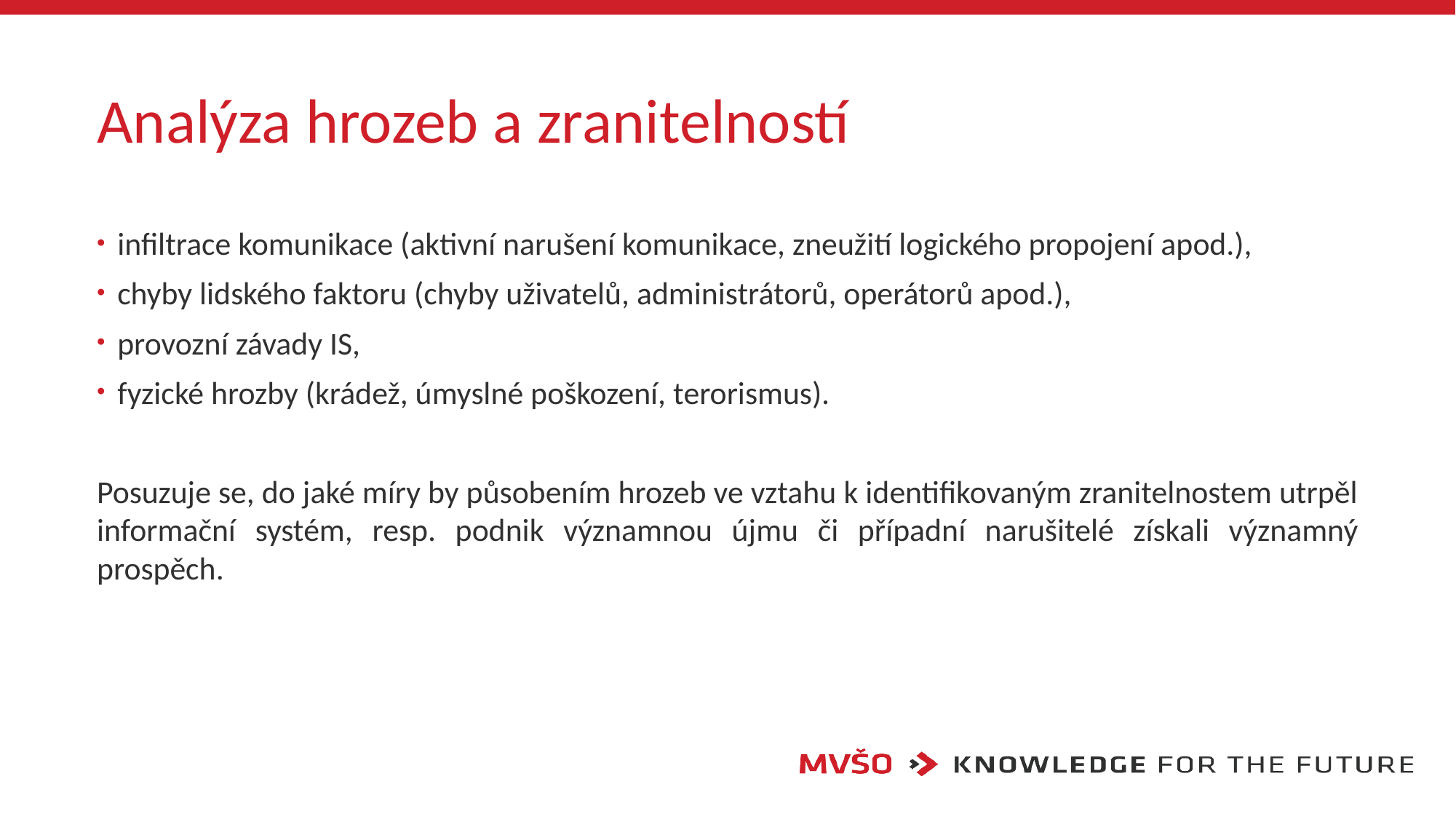

# Analýza hrozeb a zranitelností
infiltrace komunikace (aktivní narušení komunikace, zneužití logického propojení apod.),
chyby lidského faktoru (chyby uživatelů, administrátorů, operátorů apod.),
provozní závady IS,
fyzické hrozby (krádež, úmyslné poškození, terorismus).

Posuzuje se, do jaké míry by působením hrozeb ve vztahu k identifikovaným zranitelnostem utrpěl informační systém, resp. podnik významnou újmu či případní narušitelé získali významný prospěch.